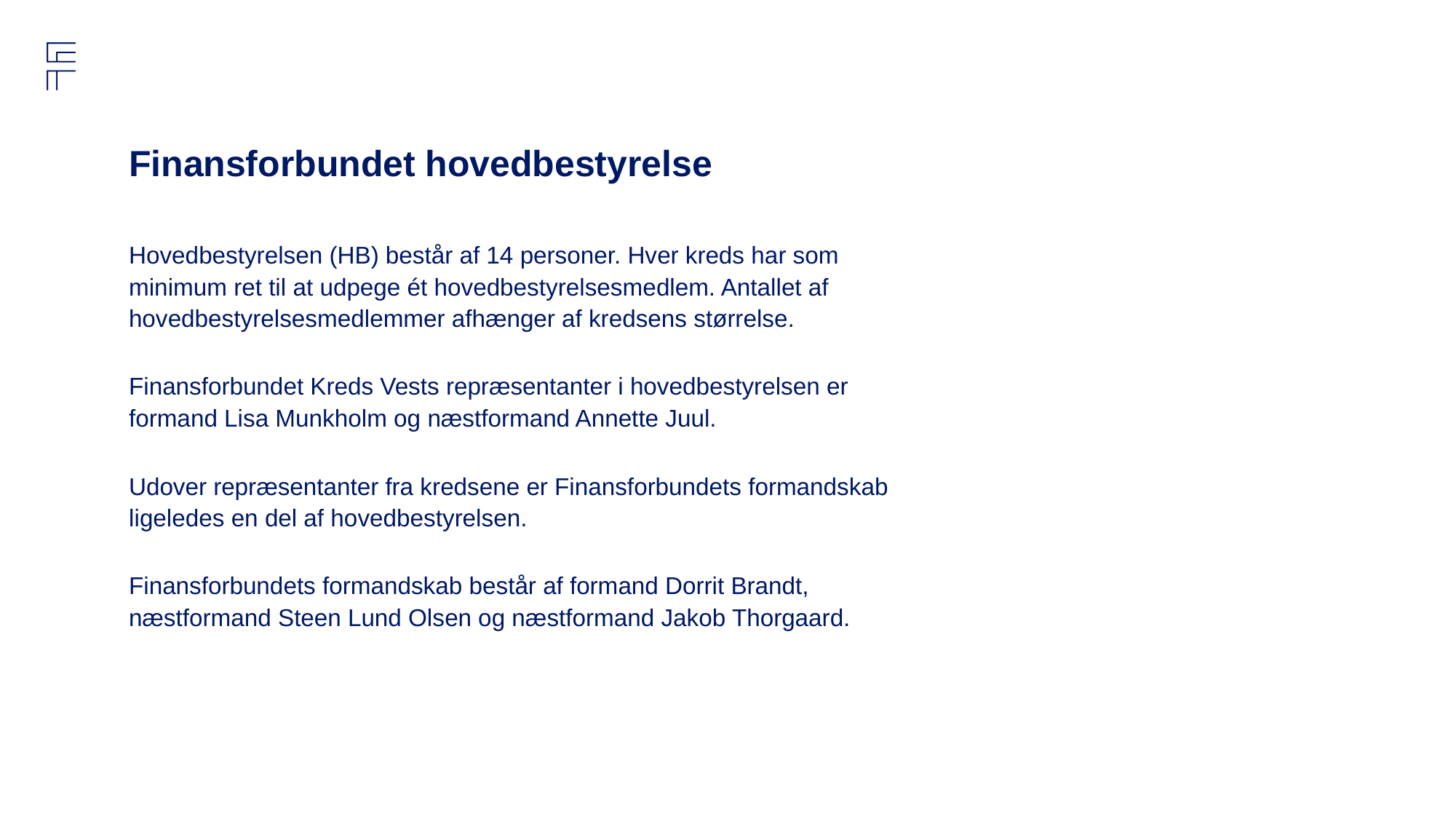

# Finansforbundet hovedbestyrelse
Hovedbestyrelsen (HB) består af 14 personer. Hver kreds har som minimum ret til at udpege ét hovedbestyrelsesmedlem. Antallet af hovedbestyrelsesmedlemmer afhænger af kredsens størrelse.
Finansforbundet Kreds Vests repræsentanter i hovedbestyrelsen er formand Lisa Munkholm og næstformand Annette Juul.
Udover repræsentanter fra kredsene er Finansforbundets formandskab ligeledes en del af hovedbestyrelsen.
Finansforbundets formandskab består af formand Dorrit Brandt, næstformand Steen Lund Olsen og næstformand Jakob Thorgaard.